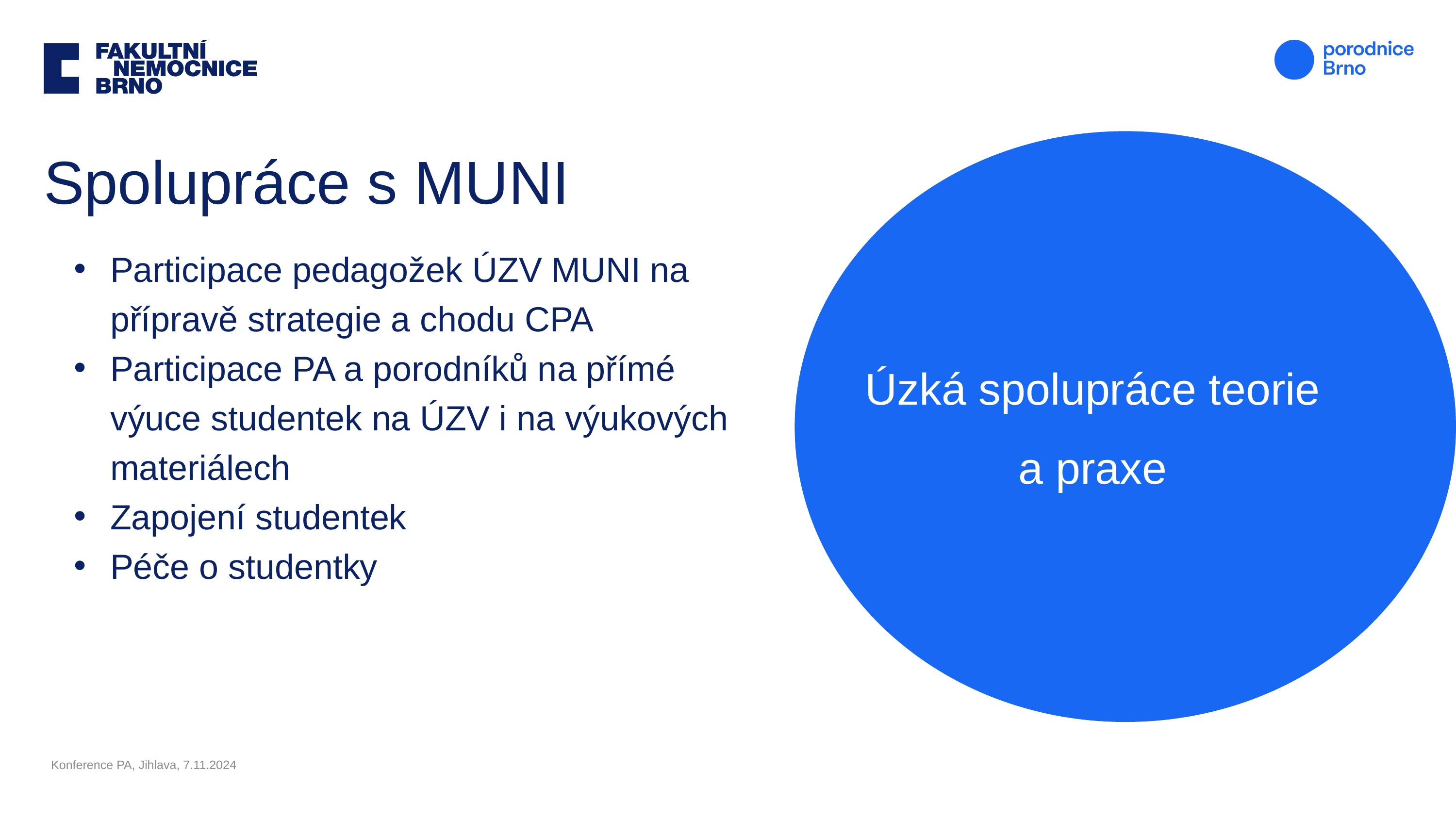

Spolupráce s MUNI

Participace pedagožek ÚZV MUNI na přípravě strategie a chodu CPA
Participace PA a porodníků na přímé výuce studentek na ÚZV i na výukových materiálech
Zapojení studentek
Péče o studentky

Úzká spolupráce teorie a praxe
Konference PA, Jihlava, 7.11.2024